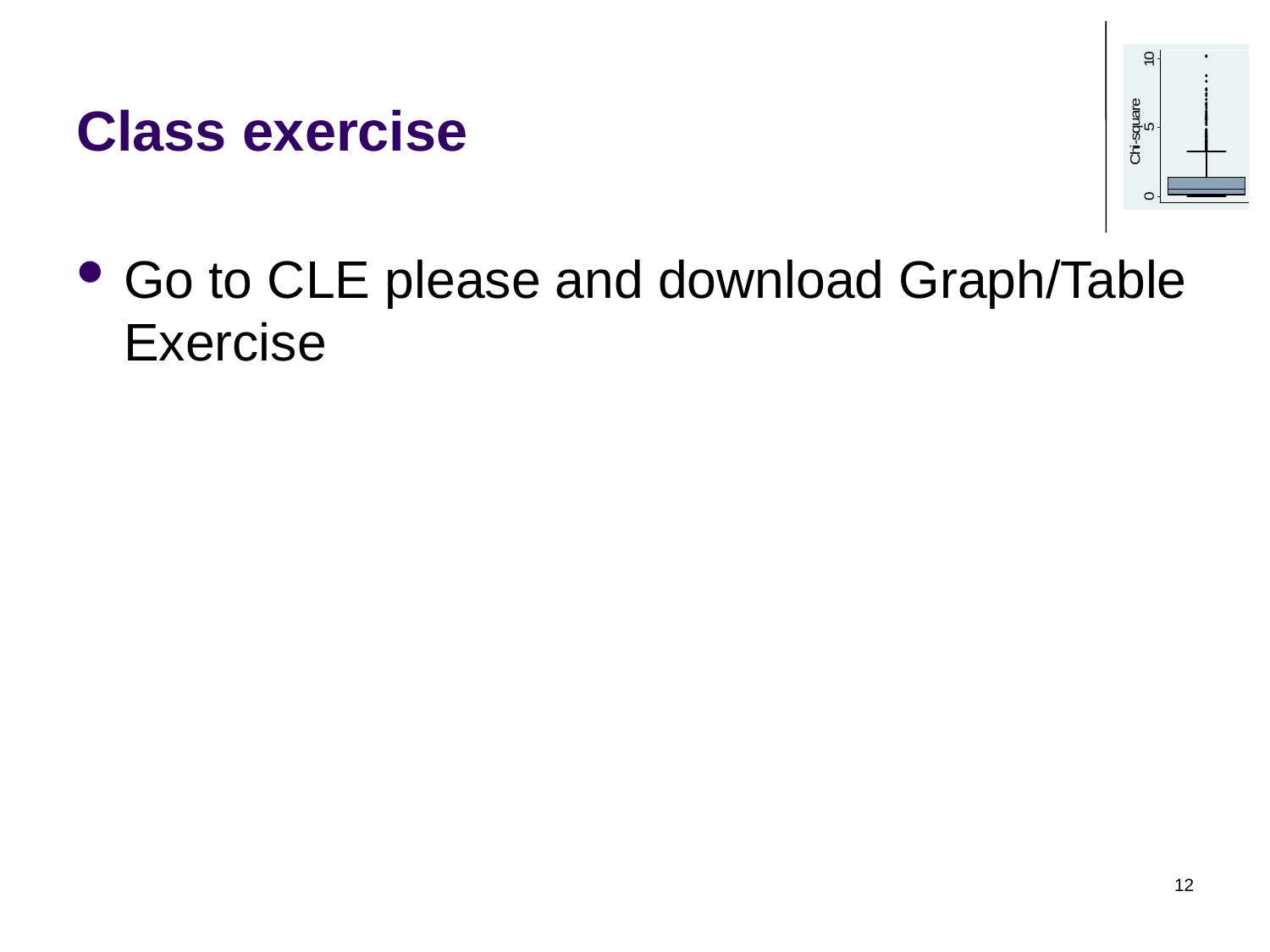

# Class exercise
Go to CLE please and download Graph/Table Exercise
12